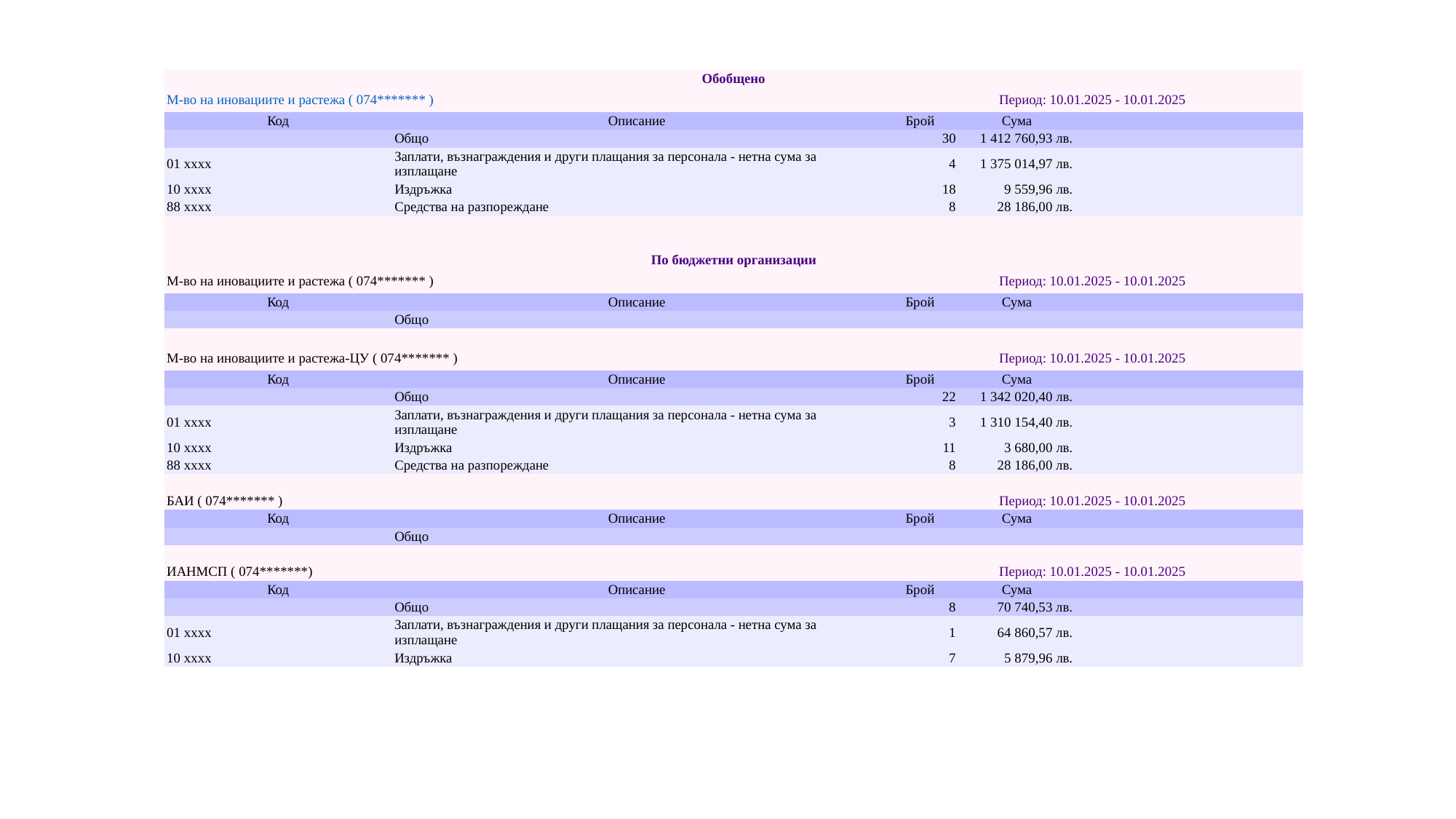

| Обобщено |  |  |  |  |
| --- | --- | --- | --- | --- |
| М-во на иновациите и растежа ( 074\*\*\*\*\*\*\* ) |  | Период: 10.01.2025 - 10.01.2025 |  |  |
| Код | Описание | Брой | Сума |  |
|  | Общо | 30 | 1 412 760,93 лв. |  |
| 01 xxxx | Заплати, възнаграждения и други плащания за персонала - нетна сума за изплащане | 4 | 1 375 014,97 лв. |  |
| 10 xxxx | Издръжка | 18 | 9 559,96 лв. |  |
| 88 xxxx | Средства на разпореждане | 8 | 28 186,00 лв. |  |
|  |  |  |  |  |
|  |  |  |  |  |
| По бюджетни организации |  |  |  |  |
| М-во на иновациите и растежа ( 074\*\*\*\*\*\*\* ) |  | Период: 10.01.2025 - 10.01.2025 |  |  |
| Код | Описание | Брой | Сума |  |
|  | Общо |  |  |  |
|  |  |  |  |  |
| М-во на иновациите и растежа-ЦУ ( 074\*\*\*\*\*\*\* ) |  | Период: 10.01.2025 - 10.01.2025 |  |  |
| Код | Описание | Брой | Сума |  |
|  | Общо | 22 | 1 342 020,40 лв. |  |
| 01 xxxx | Заплати, възнаграждения и други плащания за персонала - нетна сума за изплащане | 3 | 1 310 154,40 лв. |  |
| 10 xxxx | Издръжка | 11 | 3 680,00 лв. |  |
| 88 xxxx | Средства на разпореждане | 8 | 28 186,00 лв. |  |
|  |  |  |  |  |
| БАИ ( 074\*\*\*\*\*\*\* ) |  | Период: 10.01.2025 - 10.01.2025 |  |  |
| Код | Описание | Брой | Сума |  |
|  | Общо |  |  |  |
|  |  |  |  |  |
| ИАНМСП ( 074\*\*\*\*\*\*\*) |  | Период: 10.01.2025 - 10.01.2025 |  |  |
| Код | Описание | Брой | Сума |  |
|  | Общо | 8 | 70 740,53 лв. |  |
| 01 xxxx | Заплати, възнаграждения и други плащания за персонала - нетна сума за изплащане | 1 | 64 860,57 лв. |  |
| 10 xxxx | Издръжка | 7 | 5 879,96 лв. |  |
#